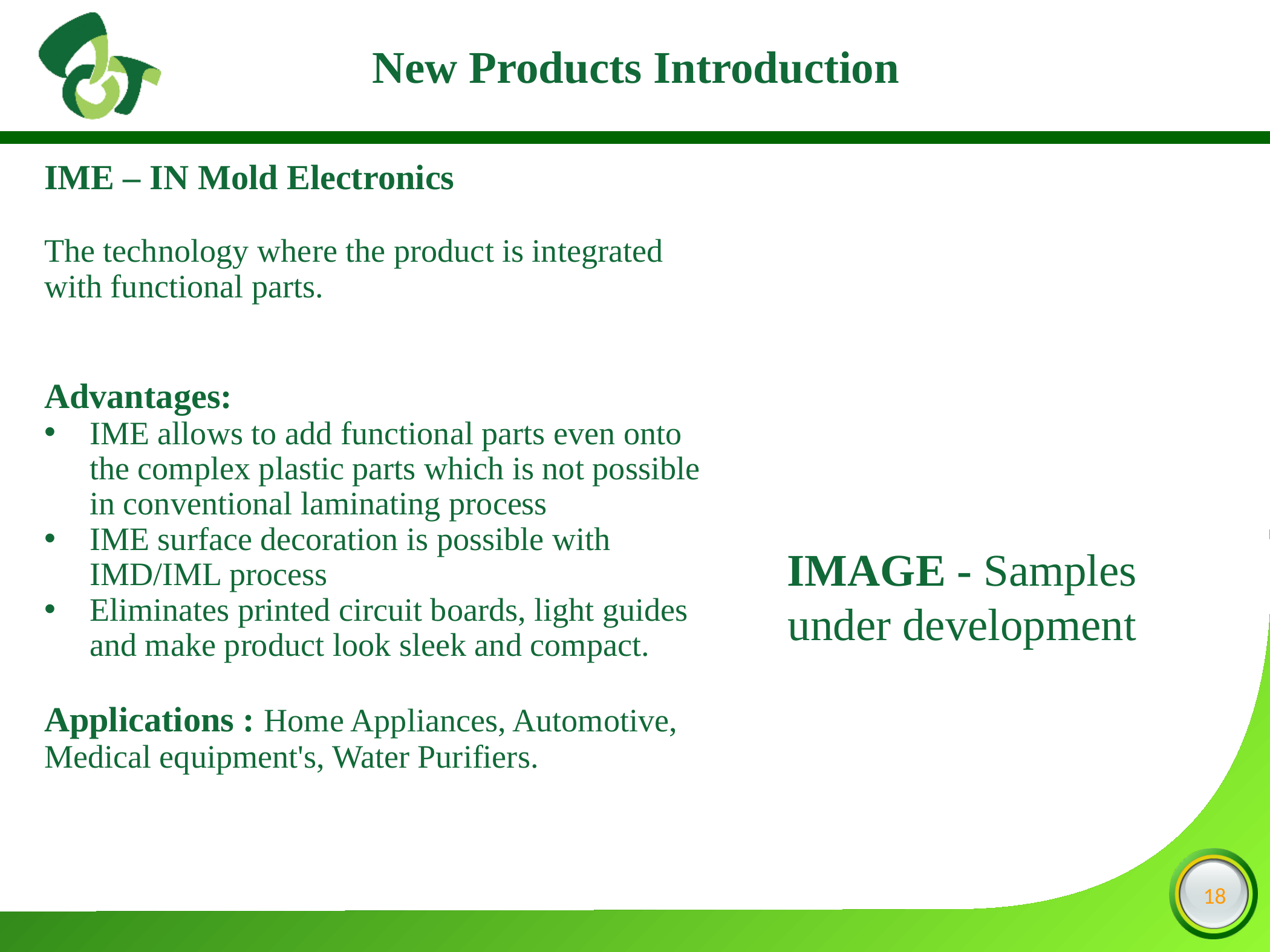

New Products Introduction
IME – IN Mold Electronics

The technology where the product is integrated with functional parts.

Advantages:
IME allows to add functional parts even onto the complex plastic parts which is not possible in conventional laminating process
IME surface decoration is possible with IMD/IML process
Eliminates printed circuit boards, light guides and make product look sleek and compact.

Applications : Home Appliances, Automotive, Medical equipment's, Water Purifiers.

IMAGE - Samples under development